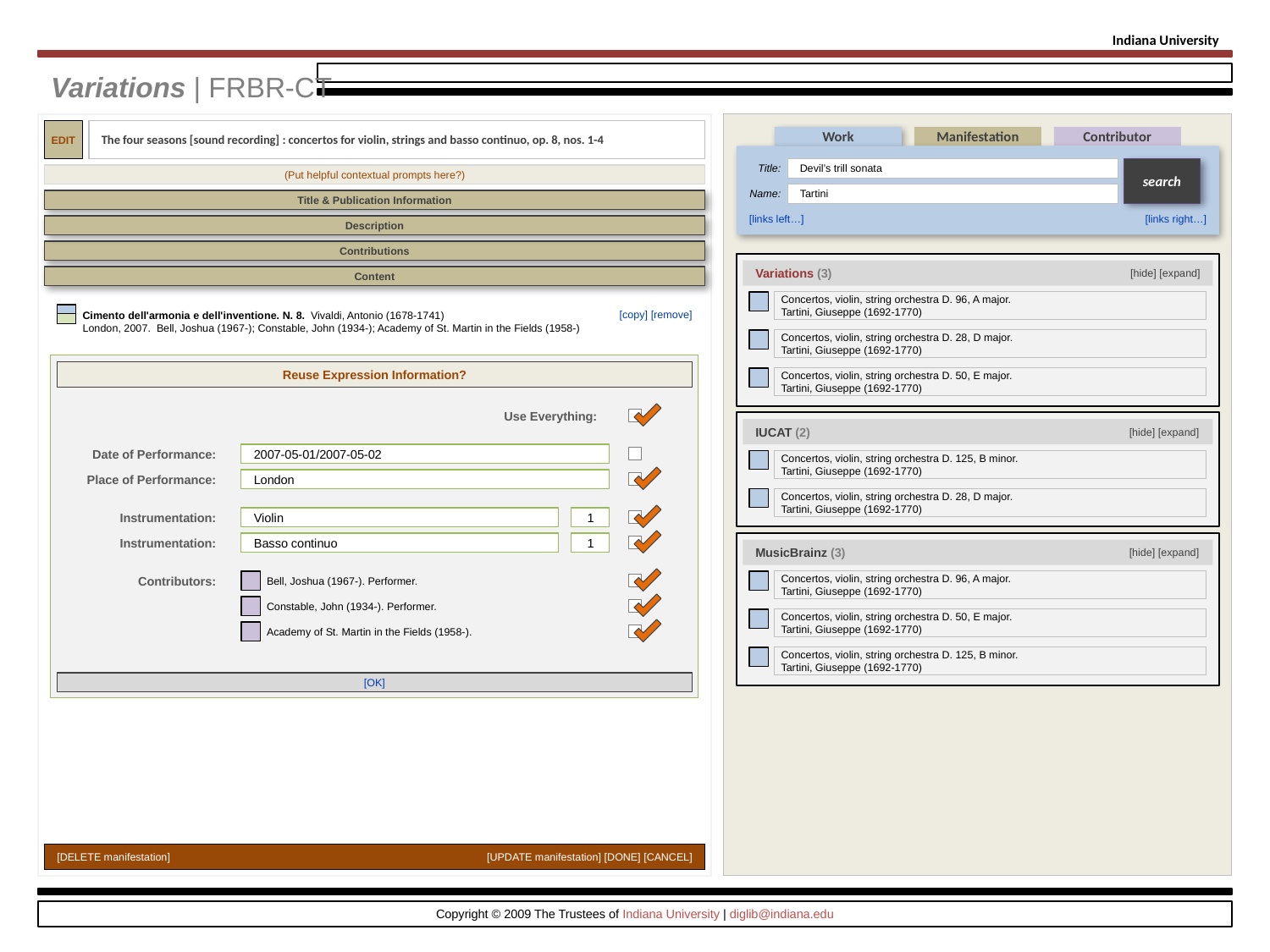

Indiana University

Variations | FRBR-CT

EDIT
The four seasons [sound recording] : concertos for violin, strings and basso continuo, op. 8, nos. 1-4
Work
Manifestation
Contributor

Title:
Devil’s trill sonata
Name:
Tartini
search
[links left…]
[links right…]
(Put helpful contextual prompts here?)
Title & Publication Information
Description
Contributions

[hide] [expand]
Variations (3)
Content
[edit]

Concertos, violin, string orchestra D. 96, A major.
Tartini, Giuseppe (1692-1770)

[copy] [remove]
Cimento dell'armonia e dell'inventione. N. 8.  Vivaldi, Antonio (1678-1741)
London, 2007.  Bell, Joshua (1967-); Constable, John (1934-); Academy of St. Martin in the Fields (1958-)
[edit]

Concertos, violin, string orchestra D. 28, D major.
Tartini, Giuseppe (1692-1770)

Reuse Expression Information?
[edit]

Concertos, violin, string orchestra D. 50, E major.
Tartini, Giuseppe (1692-1770)
Use Everything:

[hide] [expand]
IUCAT (2)
[edit]

Concertos, violin, string orchestra D. 125, B minor.
Tartini, Giuseppe (1692-1770)
[edit]

Concertos, violin, string orchestra D. 28, D major.
Tartini, Giuseppe (1692-1770)
Date of Performance:
2007-05-01/2007-05-02

Place of Performance:
London

Instrumentation:
Violin
1

[hide] [expand]
MusicBrainz (3)
[edit]

Concertos, violin, string orchestra D. 96, A major.
Tartini, Giuseppe (1692-1770)
[edit]

Concertos, violin, string orchestra D. 50, E major.
Tartini, Giuseppe (1692-1770)
[edit]

Concertos, violin, string orchestra D. 125, B minor.
Tartini, Giuseppe (1692-1770)
Instrumentation:
Basso continuo
1

Contributors:
Bell, Joshua (1967-). Performer.

Constable, John (1934-). Performer.

Academy of St. Martin in the Fields (1958-).

[OK]
[DELETE manifestation]
[UPDATE manifestation] [DONE] [CANCEL]

Copyright © 2009 The Trustees of Indiana University | diglib@indiana.edu